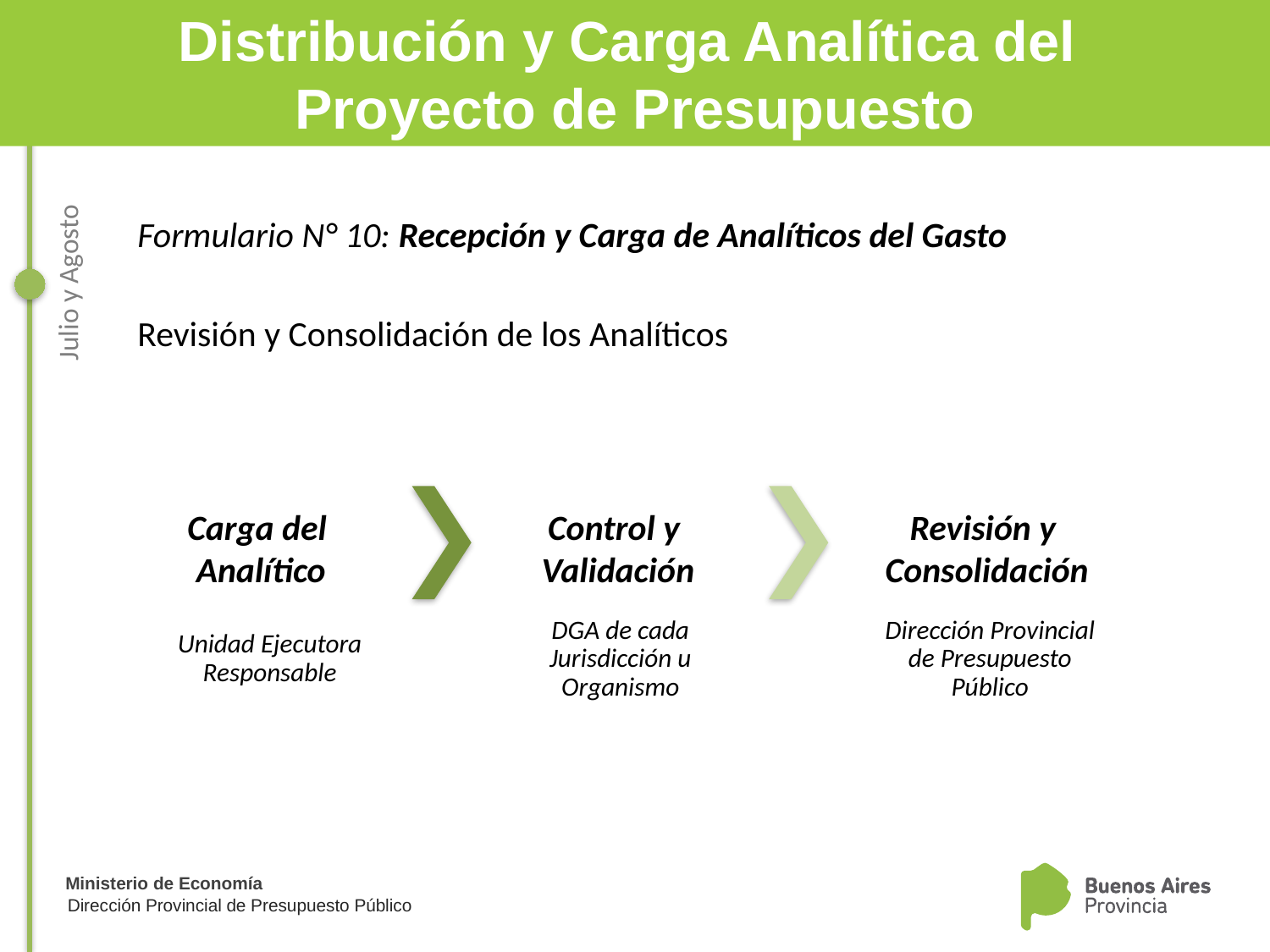

Distribución y Carga Analítica del
Proyecto de Presupuesto
Formulario N° 10: Recepción y Carga de Analíticos del Gasto

Revisión y Consolidación de los Analíticos
Julio y Agosto

Carga del
Analítico
Control y
Validación
Revisión y
Consolidación
Unidad Ejecutora Responsable
DGA de cada Jurisdicción u Organismo
Dirección Provincial de Presupuesto Público
Dirección Provincial de Presupuesto Público